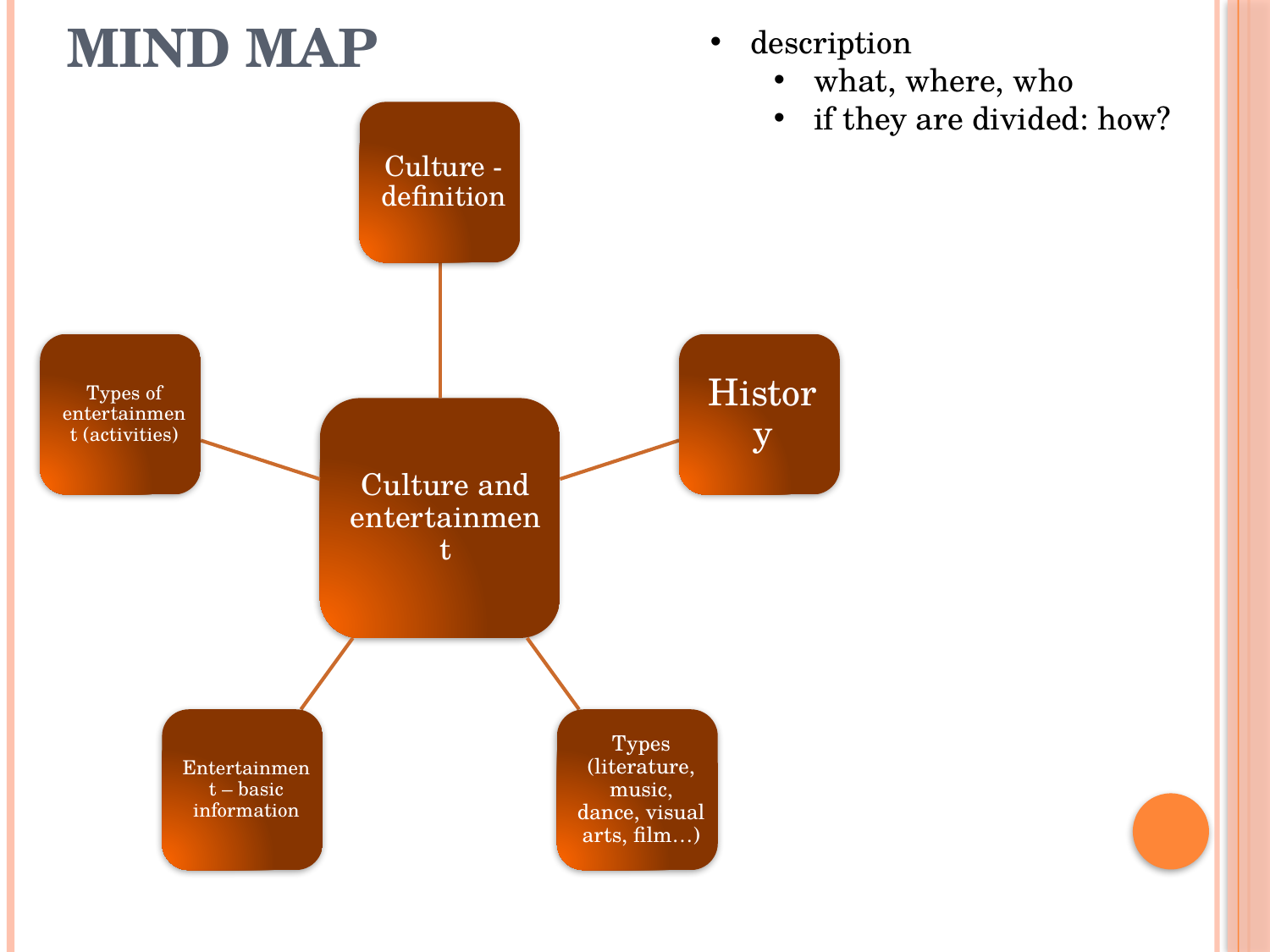

# Mind map
description
what, where, who
if they are divided: how?

Culture and entertainment
Culture - definition
History
Types (literature, music, dance, visual arts, film…)
Entertainment – basic information
Types of entertainment (activities)